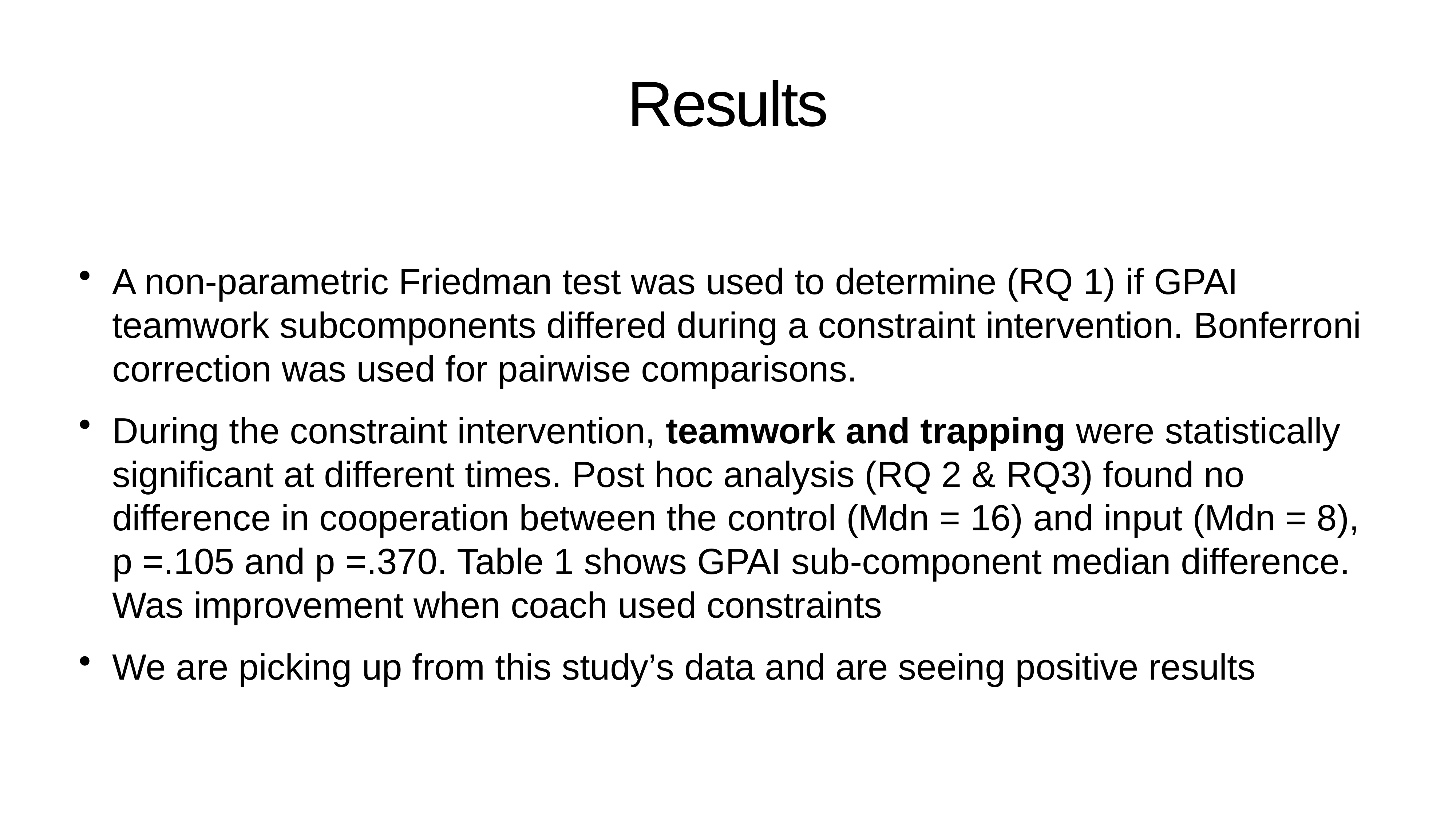

# Results
A non-parametric Friedman test was used to determine (RQ 1) if GPAI teamwork subcomponents differed during a constraint intervention. Bonferroni correction was used for pairwise comparisons.
During the constraint intervention, teamwork and trapping were statistically significant at different times. Post hoc analysis (RQ 2 & RQ3) found no difference in cooperation between the control (Mdn = 16) and input (Mdn = 8), p =.105 and p =.370. Table 1 shows GPAI sub-component median difference. Was improvement when coach used constraints
We are picking up from this study’s data and are seeing positive results